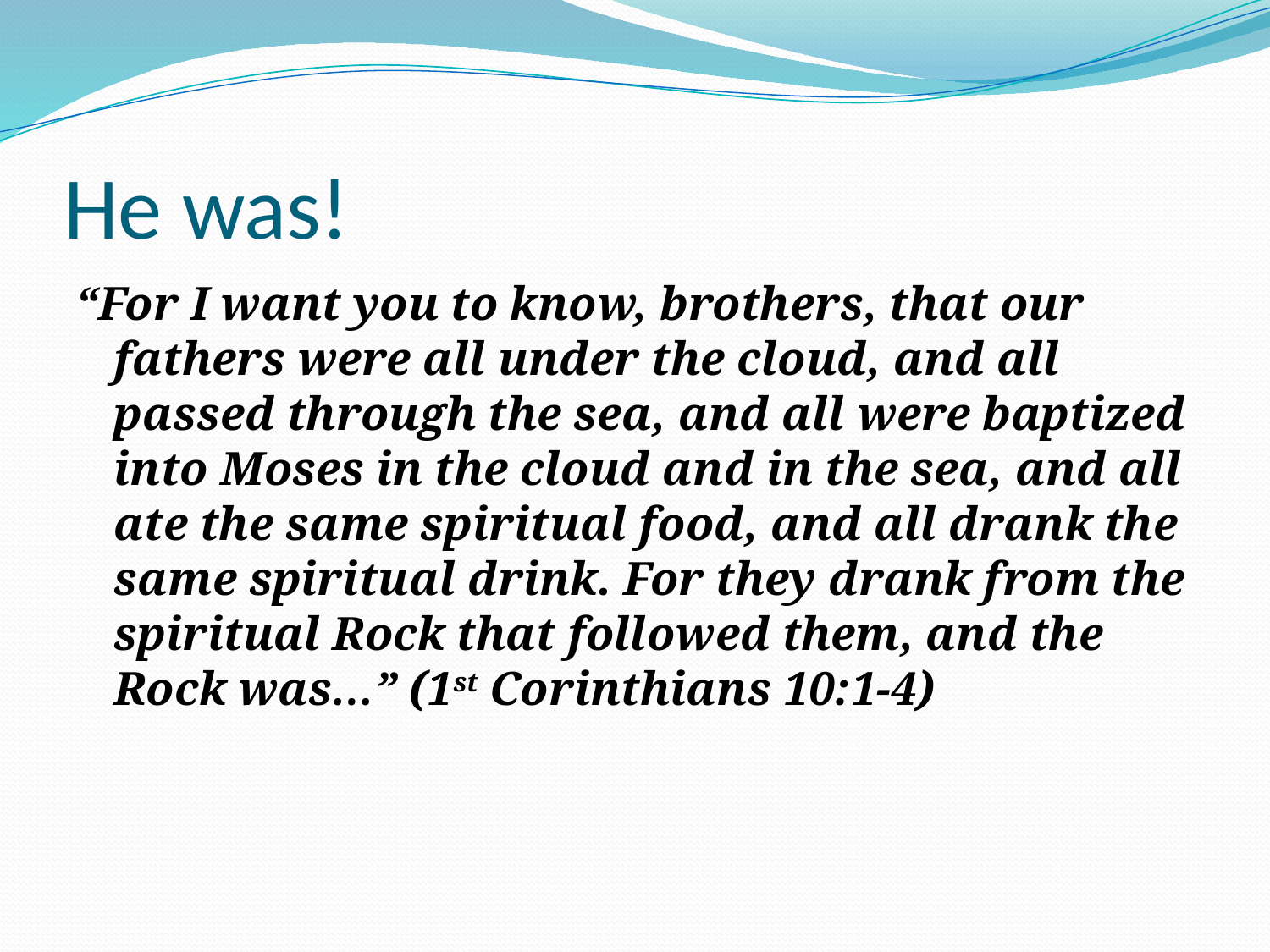

# He was!
“For I want you to know, brothers, that our fathers were all under the cloud, and all passed through the sea, and all were baptized into Moses in the cloud and in the sea, and all ate the same spiritual food, and all drank the same spiritual drink. For they drank from the spiritual Rock that followed them, and the Rock was…” (1st Corinthians 10:1-4)